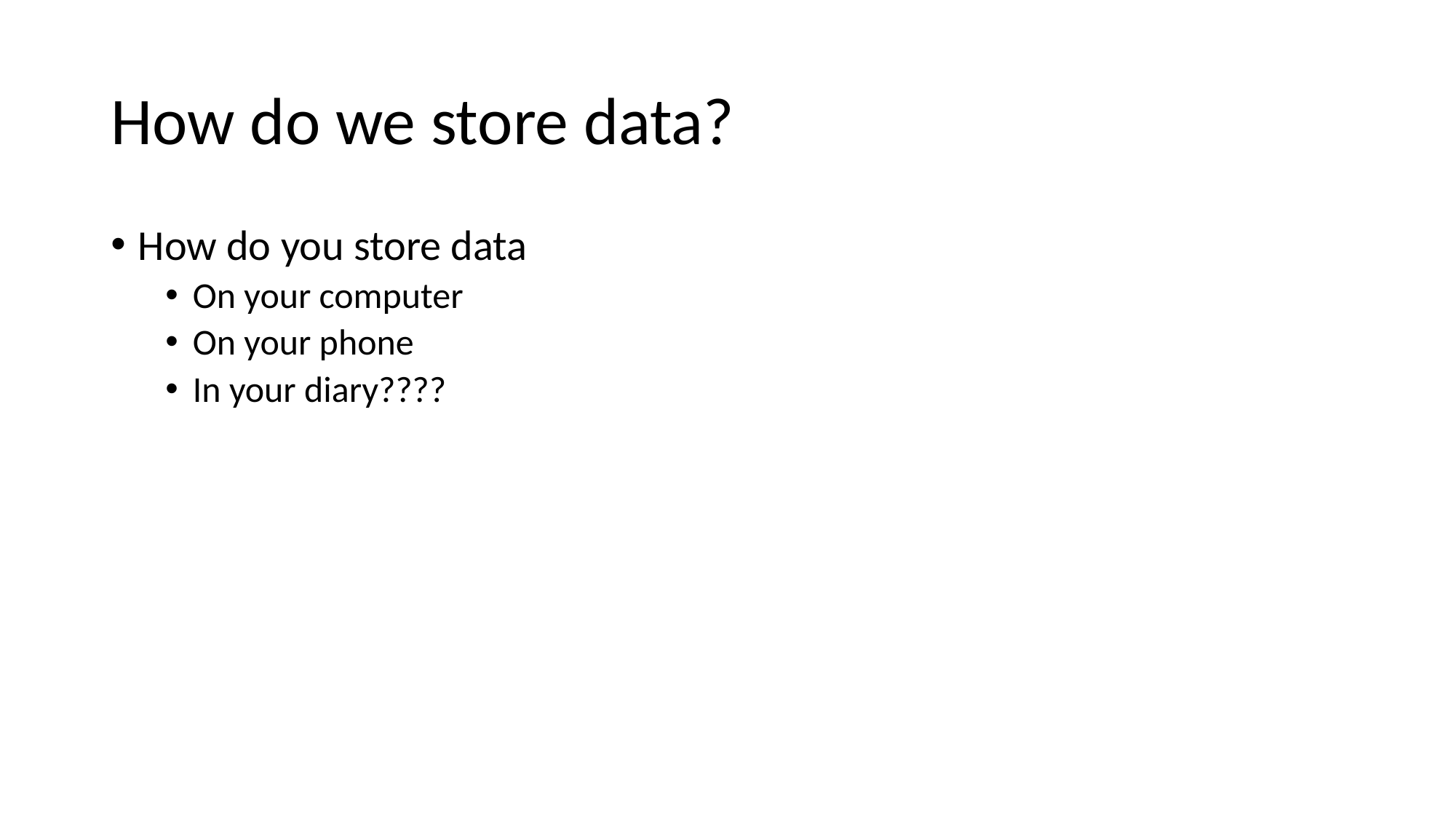

# How do we store data?
How do you store data
On your computer
On your phone
In your diary????